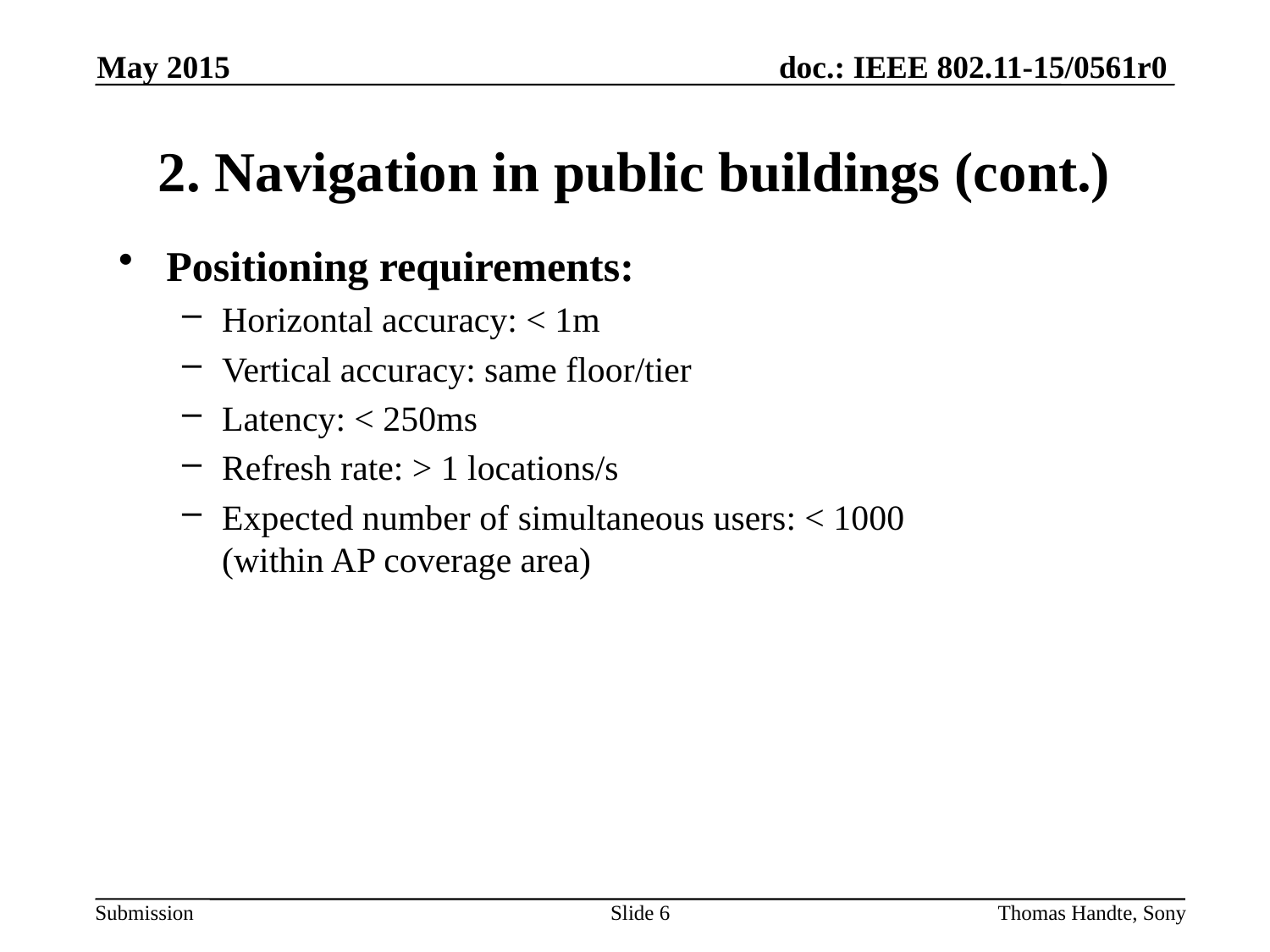

May 2015
# 2. Navigation in public buildings (cont.)
Positioning requirements:
Horizontal accuracy: < 1m
Vertical accuracy: same floor/tier
Latency: < 250ms
Refresh rate: > 1 locations/s
Expected number of simultaneous users: < 1000
(within AP coverage area)

Slide 6
Thomas Handte, Sony